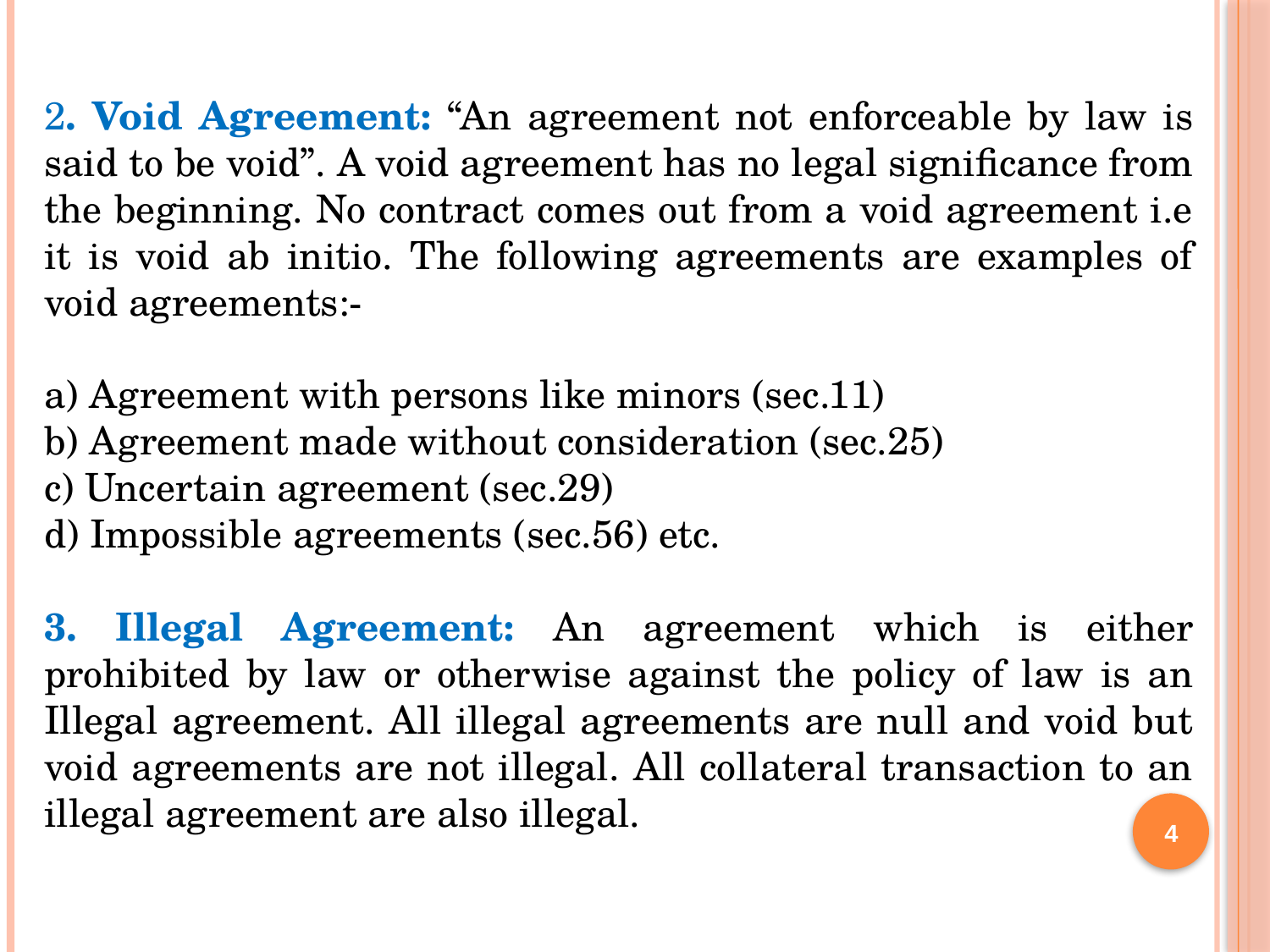

2. Void Agreement: “An agreement not enforceable by law is said to be void”. A void agreement has no legal significance from the beginning. No contract comes out from a void agreement i.e it is void ab initio. The following agreements are examples of void agreements:-

a) Agreement with persons like minors (sec.11)
b) Agreement made without consideration (sec.25)
c) Uncertain agreement (sec.29)
d) Impossible agreements (sec.56) etc.

3. Illegal Agreement: An agreement which is either prohibited by law or otherwise against the policy of law is an Illegal agreement. All illegal agreements are null and void but void agreements are not illegal. All collateral transaction to an illegal agreement are also illegal.

4